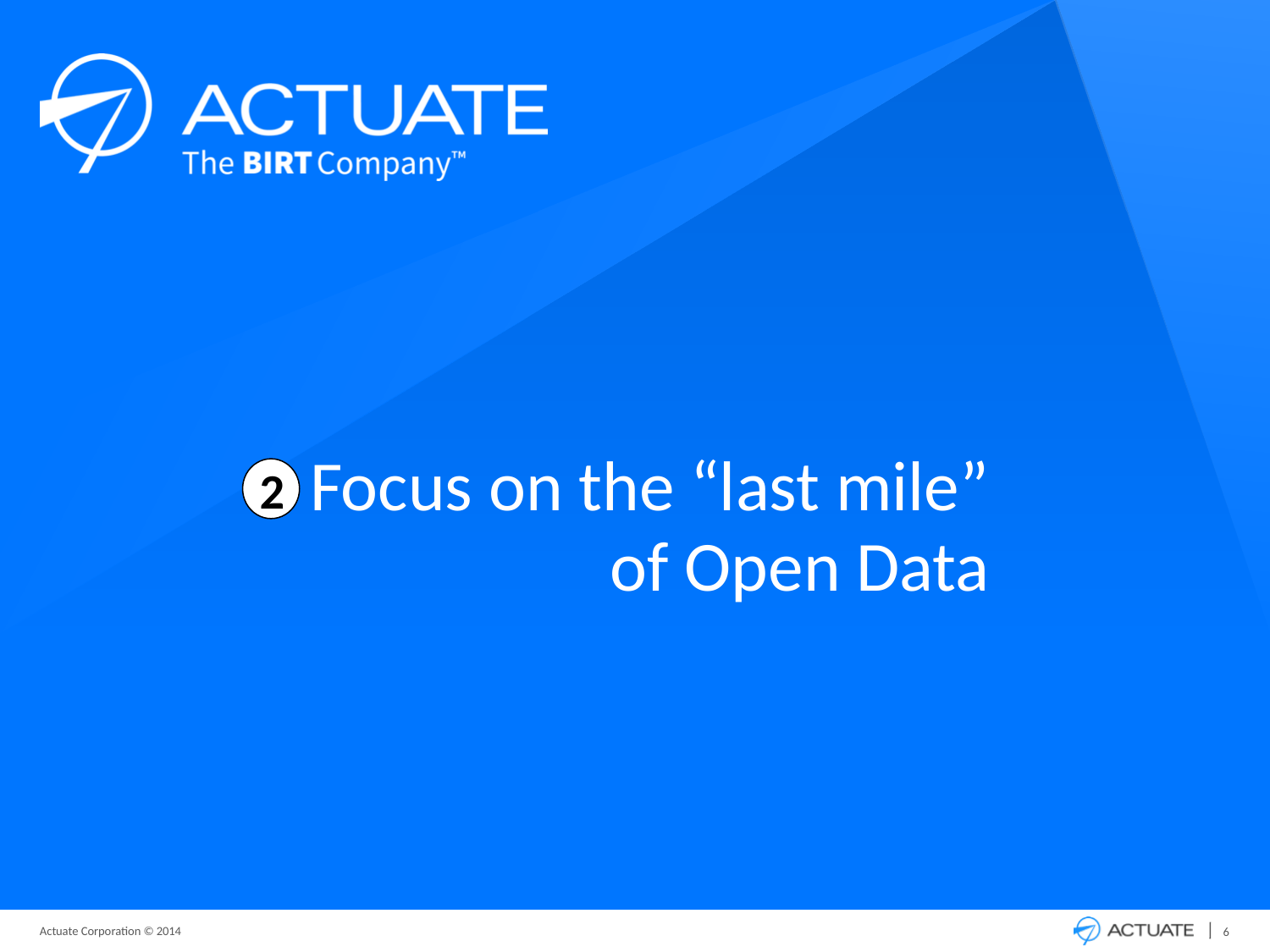

# Focus on the “last mile” of Open Data
2

6
Actuate Corporation © 2014